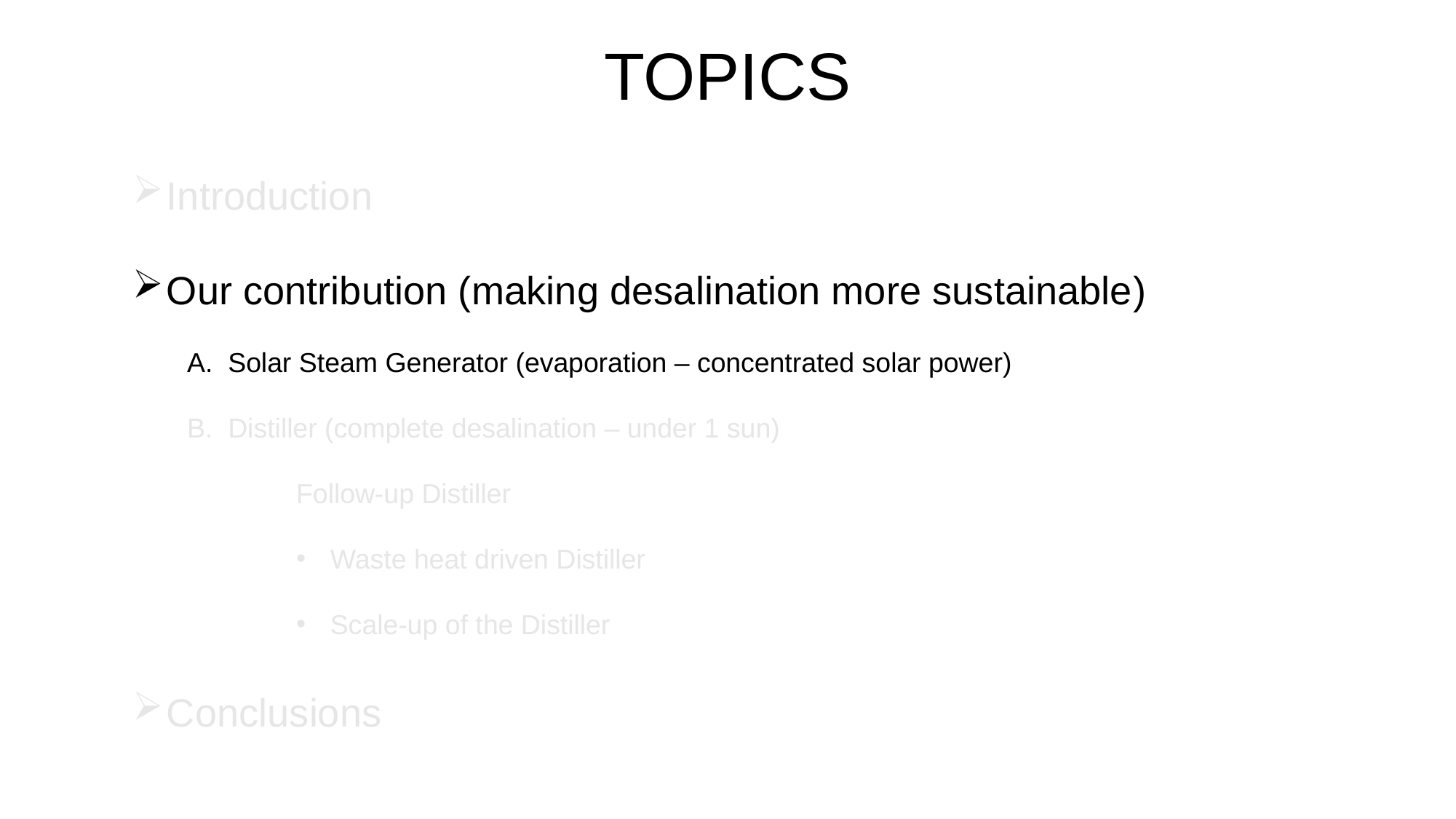

# TOPICS
Introduction
Our contribution (making desalination more sustainable)
Solar Steam Generator (evaporation – concentrated solar power)
Distiller (complete desalination – under 1 sun)
	Follow-up Distiller
Waste heat driven Distiller
Scale-up of the Distiller
Conclusions